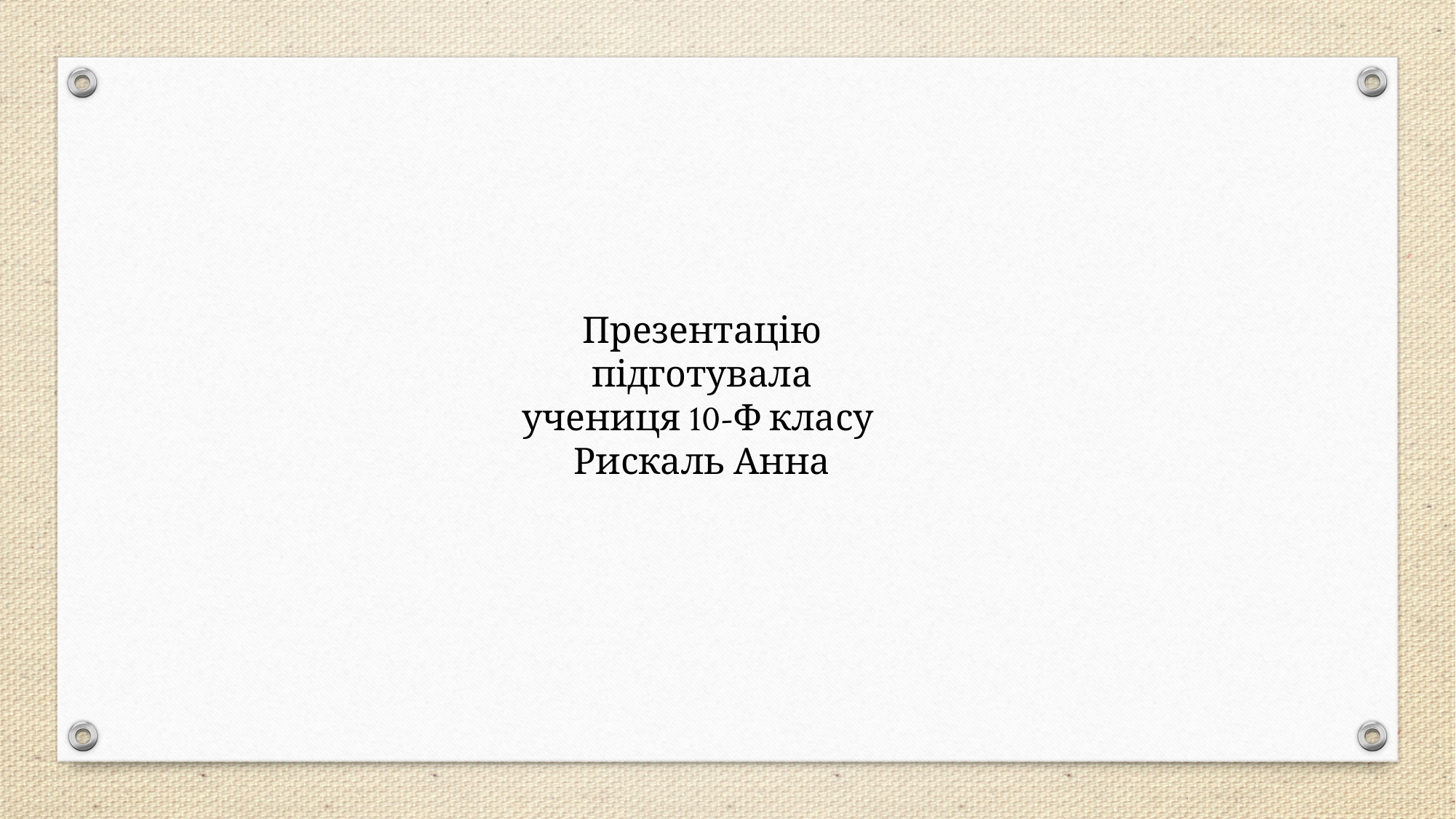

Презентацію підготувала
учениця 10-Ф класу
Рискаль Анна